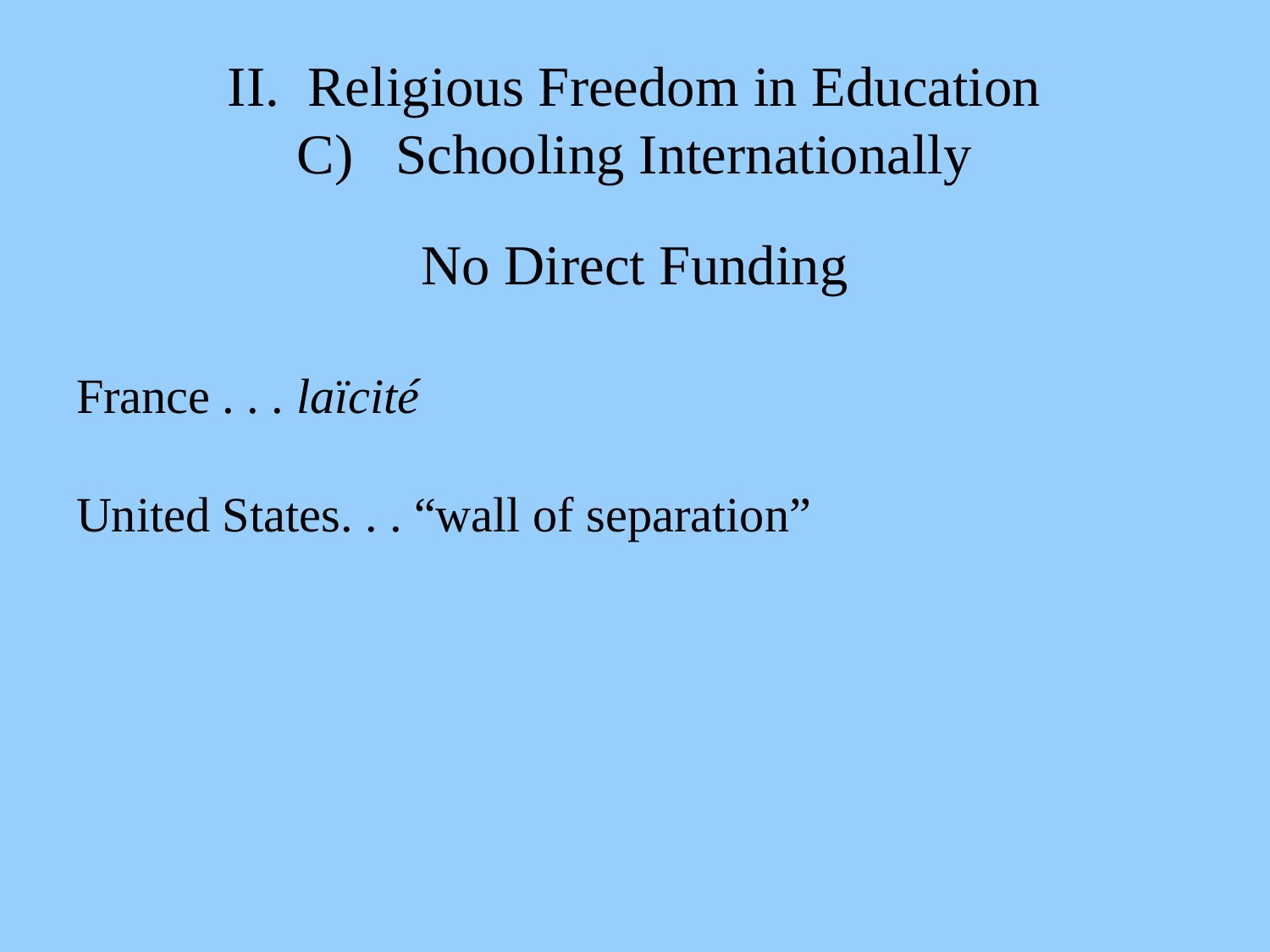

# II.  Religious Freedom in Education C)   Schooling Internationally
No Direct Funding

France . . . laïcité

United States. . . “wall of separation”